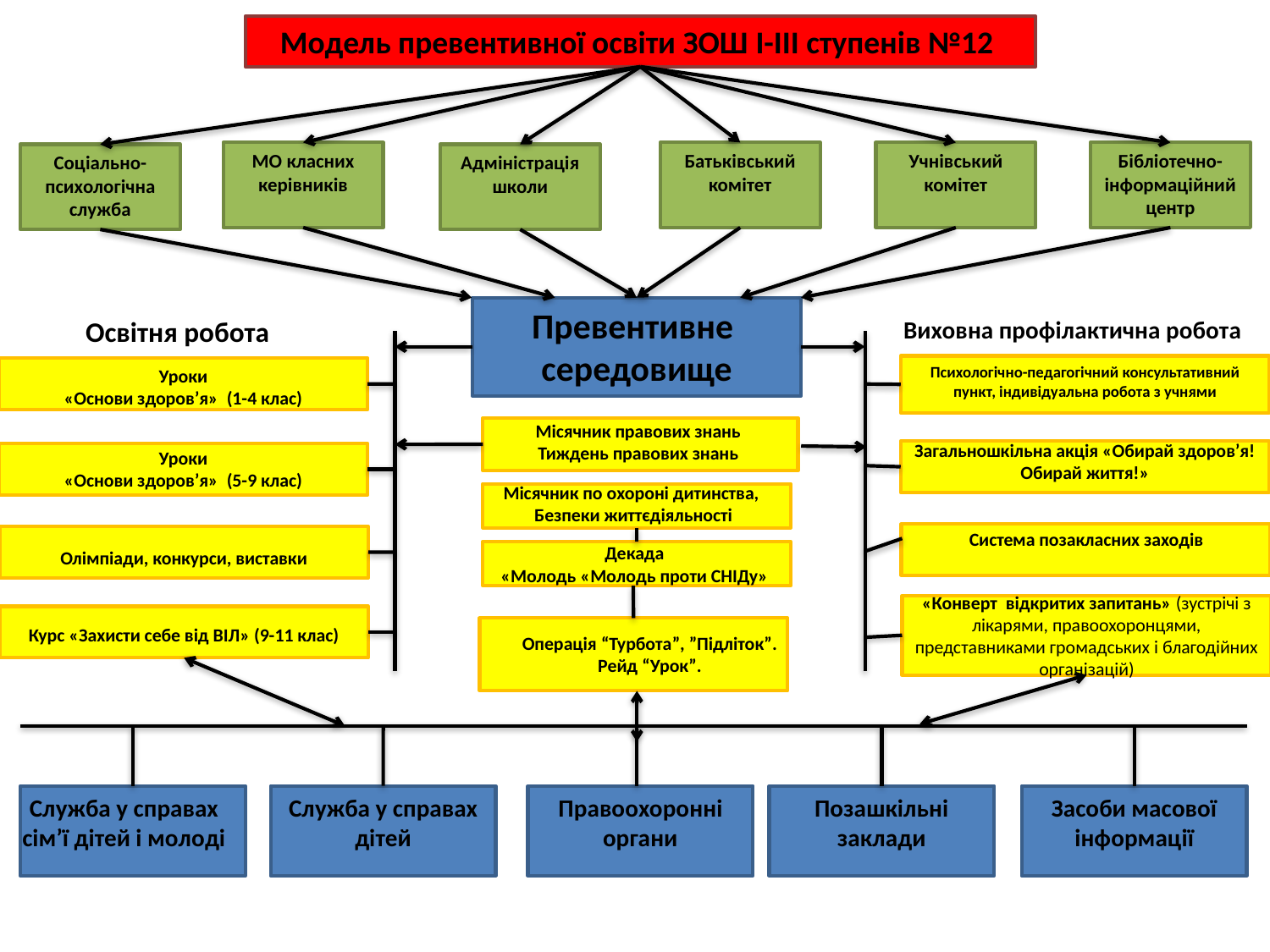

Модель превентивної освіти ЗОШ I-III ступенів №12
МО класних керівників
Бібліотечно-інформаційний центр

Батьківський комітет

Учнівський комітет

Соціально-психологічна служба
Адміністрація школи

Превентивне
середовище

Освітня робота
Виховна профілактична робота

Психологічно-педагогічний консультативний пункт, індивідуальна робота з учнями

Уроки
«Основи здоров’я»  (1-4 клас)
Місячник правових знань
Тиждень правових знань

Загальношкільна акція «Обирай здоров’я! Обирай життя!»
Уроки
«Основи здоров’я»  (5-9 клас)

Місячник по охороні дитинства,
Безпеки життєдіяльності

Система позакласних заходів

Олімпіади, конкурси, виставки
Декада
«Молодь «Молодь проти СНІДу»
«Конверт  відкритих запитань» (зустрічі з лікарями, правоохоронцями, представниками громадських і благодійних організацій)

Курс «Захисти себе від ВІЛ» (9-11 клас)

Операція “Турбота”, ”Підліток”.
Рейд “Урок”.

Служба у справах сім’ї дітей і молоді

Служба у справах дітей

Правоохоронні органи

Позашкільні заклади

Засоби масової інформації